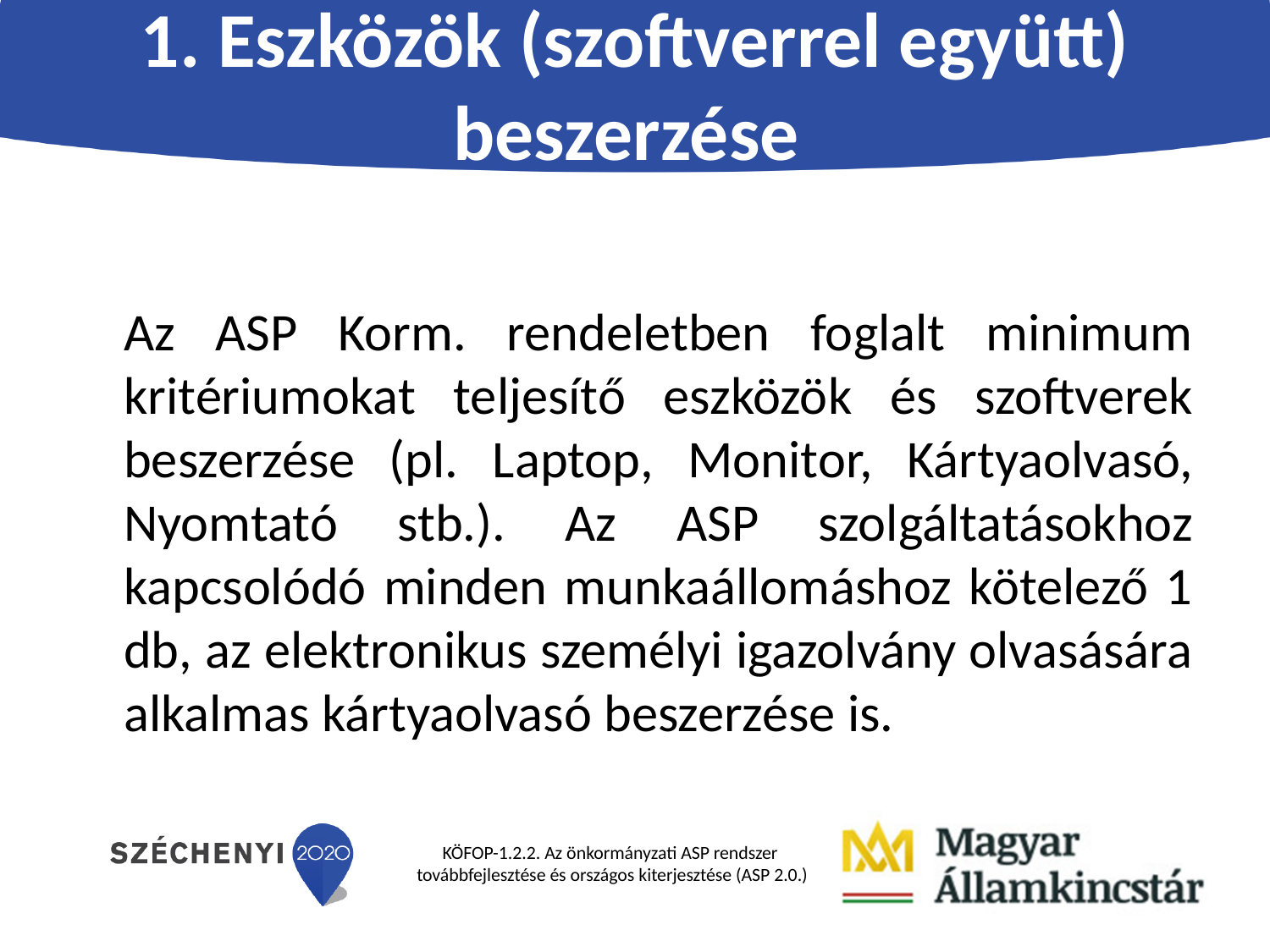

# 1. Eszközök (szoftverrel együtt) beszerzése

	Az ASP Korm. rendeletben foglalt minimum kritériumokat teljesítő eszközök és szoftverek beszerzése (pl. Laptop, Monitor, Kártyaolvasó, Nyomtató stb.). Az ASP szolgáltatásokhoz kapcsolódó minden munkaállomáshoz kötelező 1 db, az elektronikus személyi igazolvány olvasására alkalmas kártyaolvasó beszerzése is.